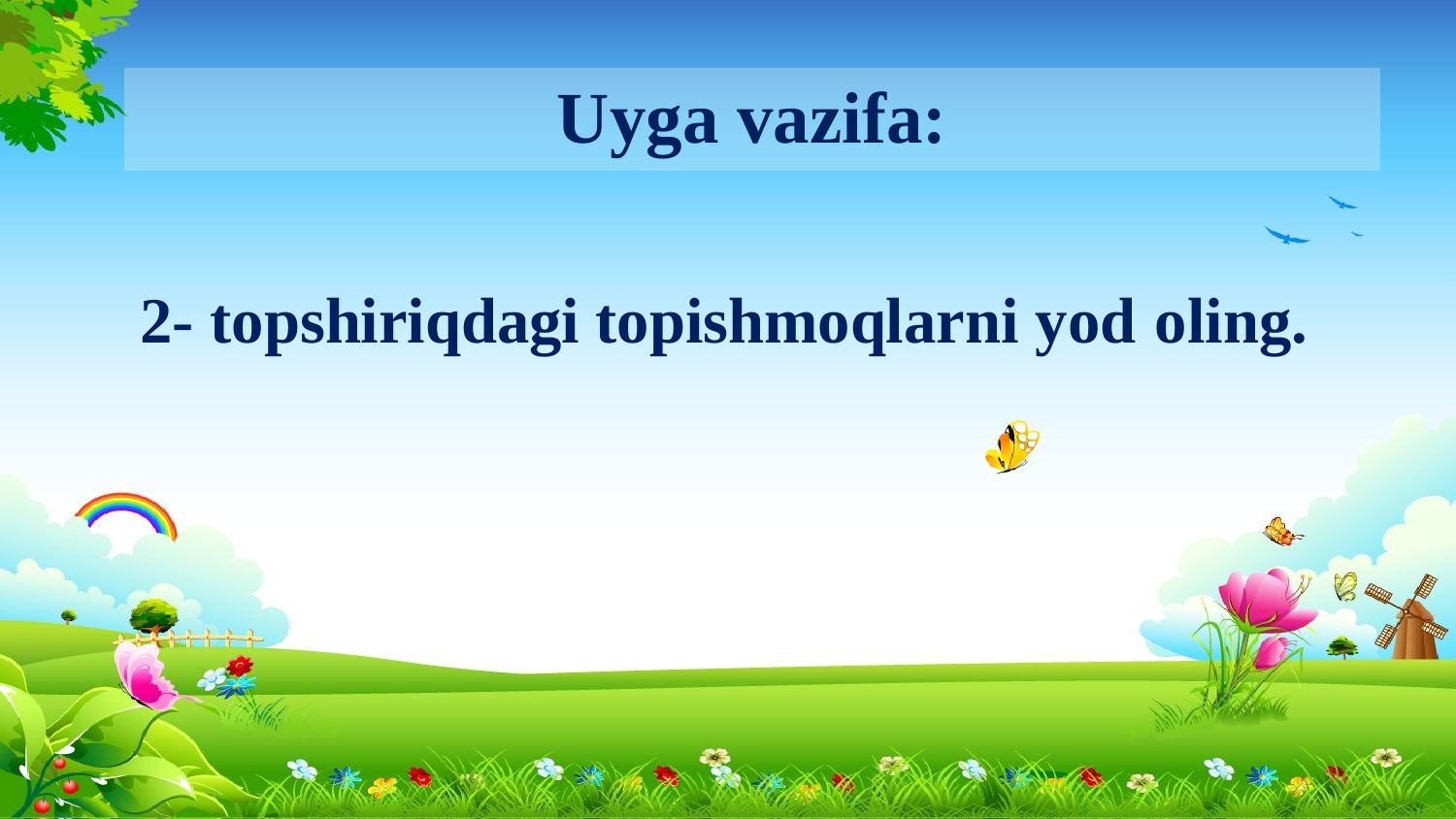

Uyga vazifa:
2- topshiriqdagi topishmoqlarni yod oling.